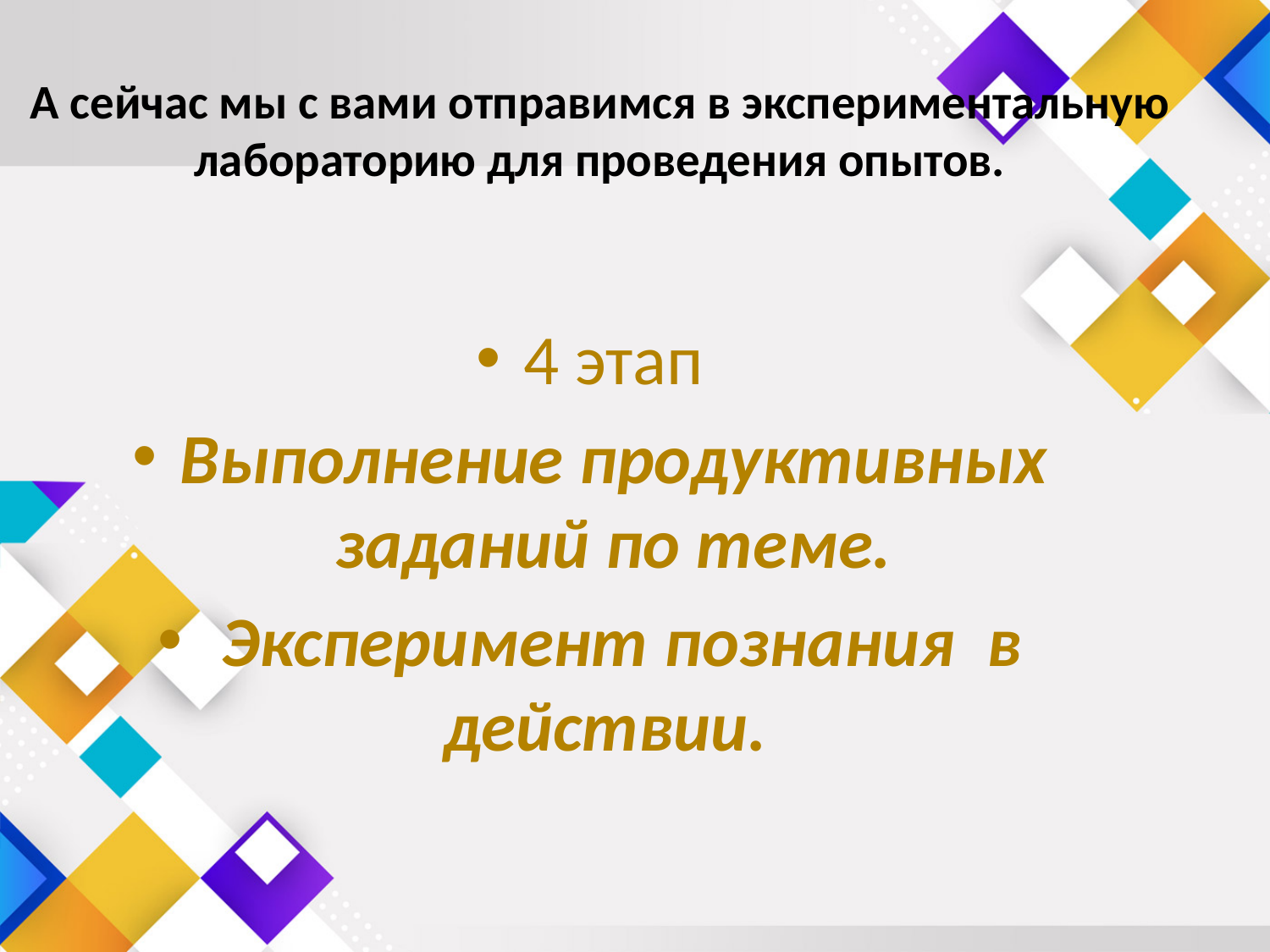

# А сейчас мы с вами отправимся в экспериментальную лабораторию для проведения опытов.

4 этап
Выполнение продуктивных заданий по теме.
 Эксперимент познания  в действии.